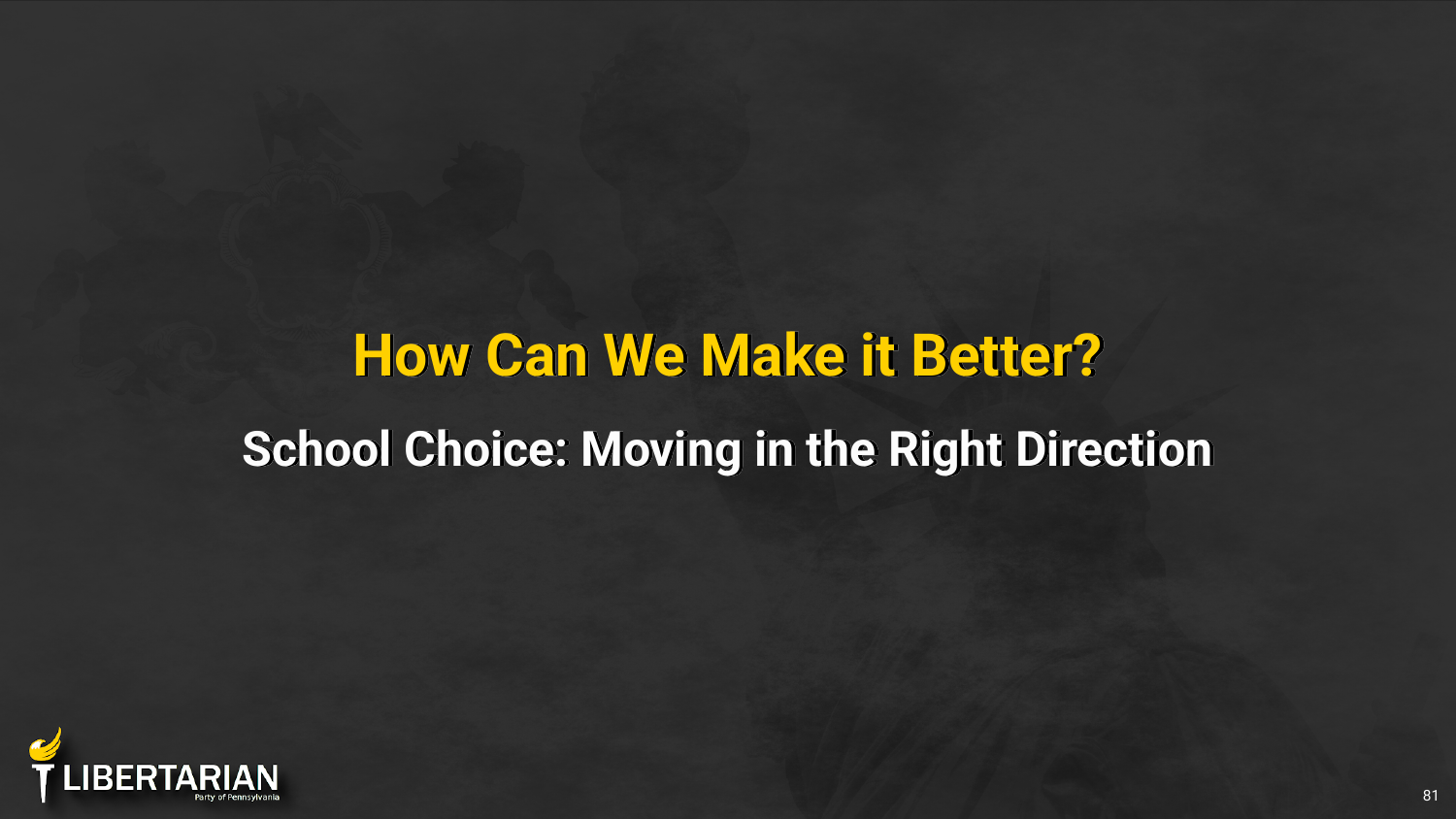

# How Can We Make it Better?
School Choice: Moving in the Right Direction
81